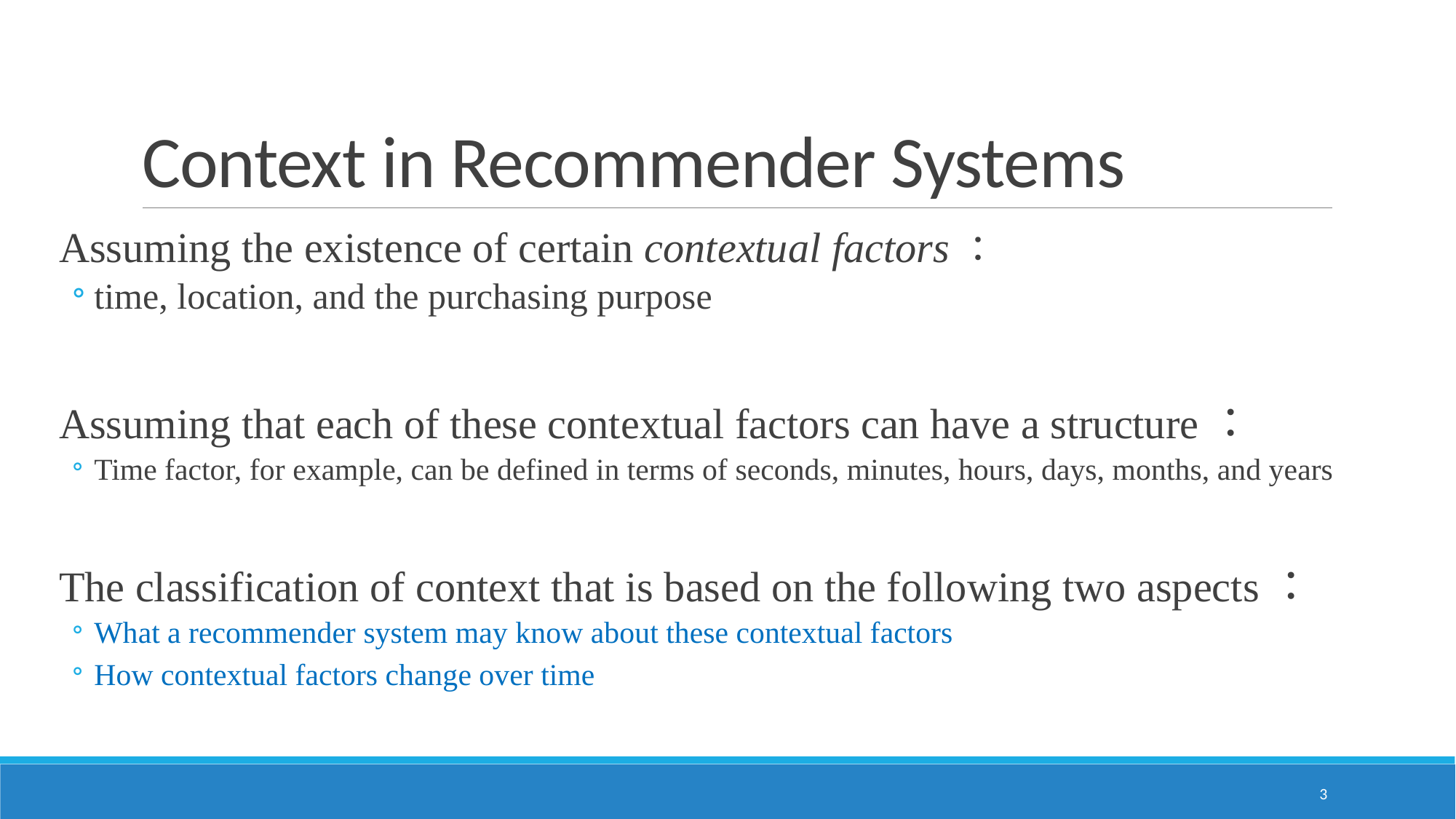

# Context in Recommender Systems
Assuming the existence of certain contextual factors：
time, location, and the purchasing purpose

Assuming that each of these contextual factors can have a structure：
Time factor, for example, can be defined in terms of seconds, minutes, hours, days, months, and years

The classification of context that is based on the following two aspects：
What a recommender system may know about these contextual factors
How contextual factors change over time
3